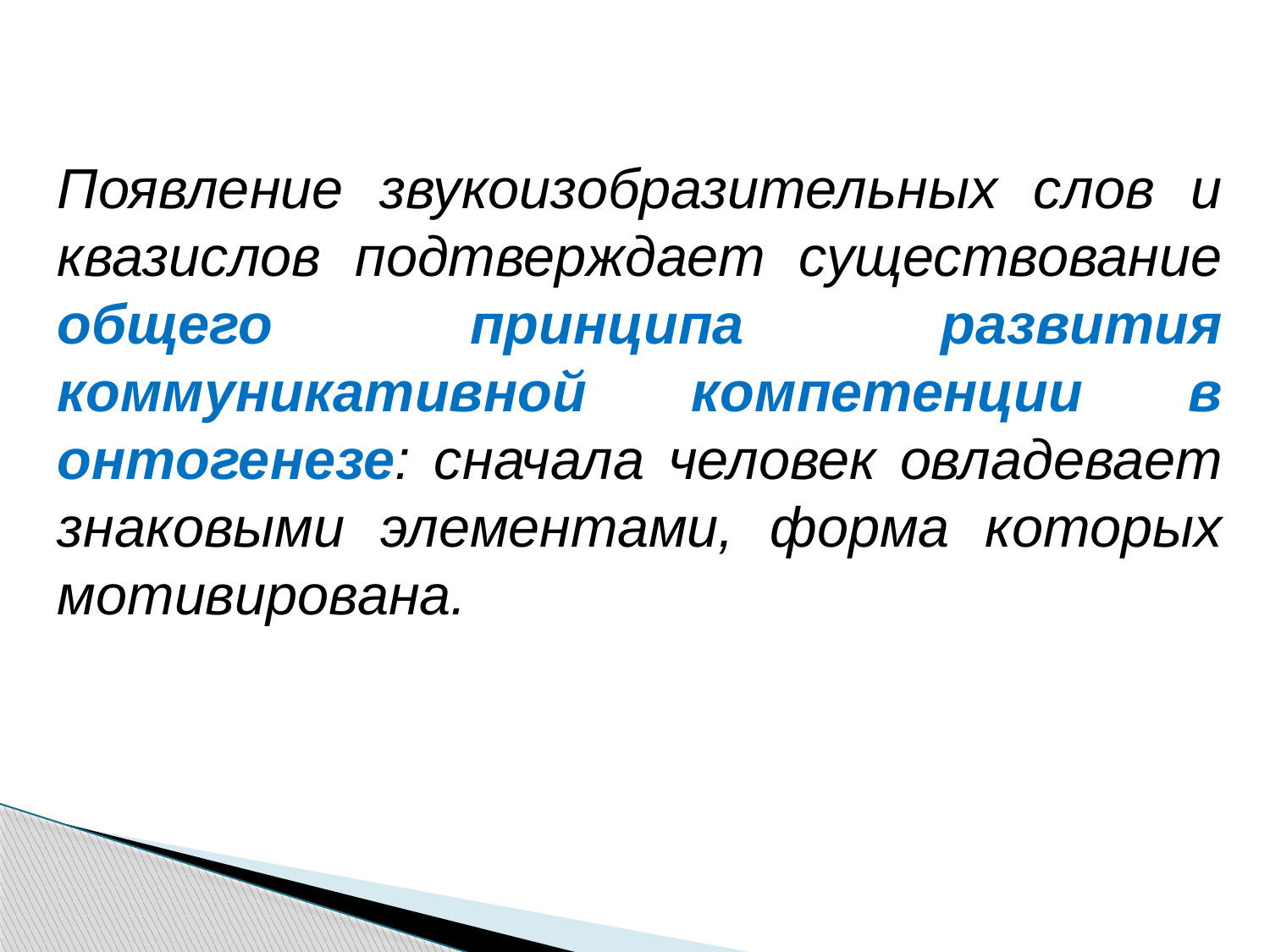

Появление звукоизобразительных слов и квазислов подтверждает существование общего принципа развития коммуникативной компетенции в онтогенезе: сначала человек овладевает знаковыми элементами, форма которых мотивирована.